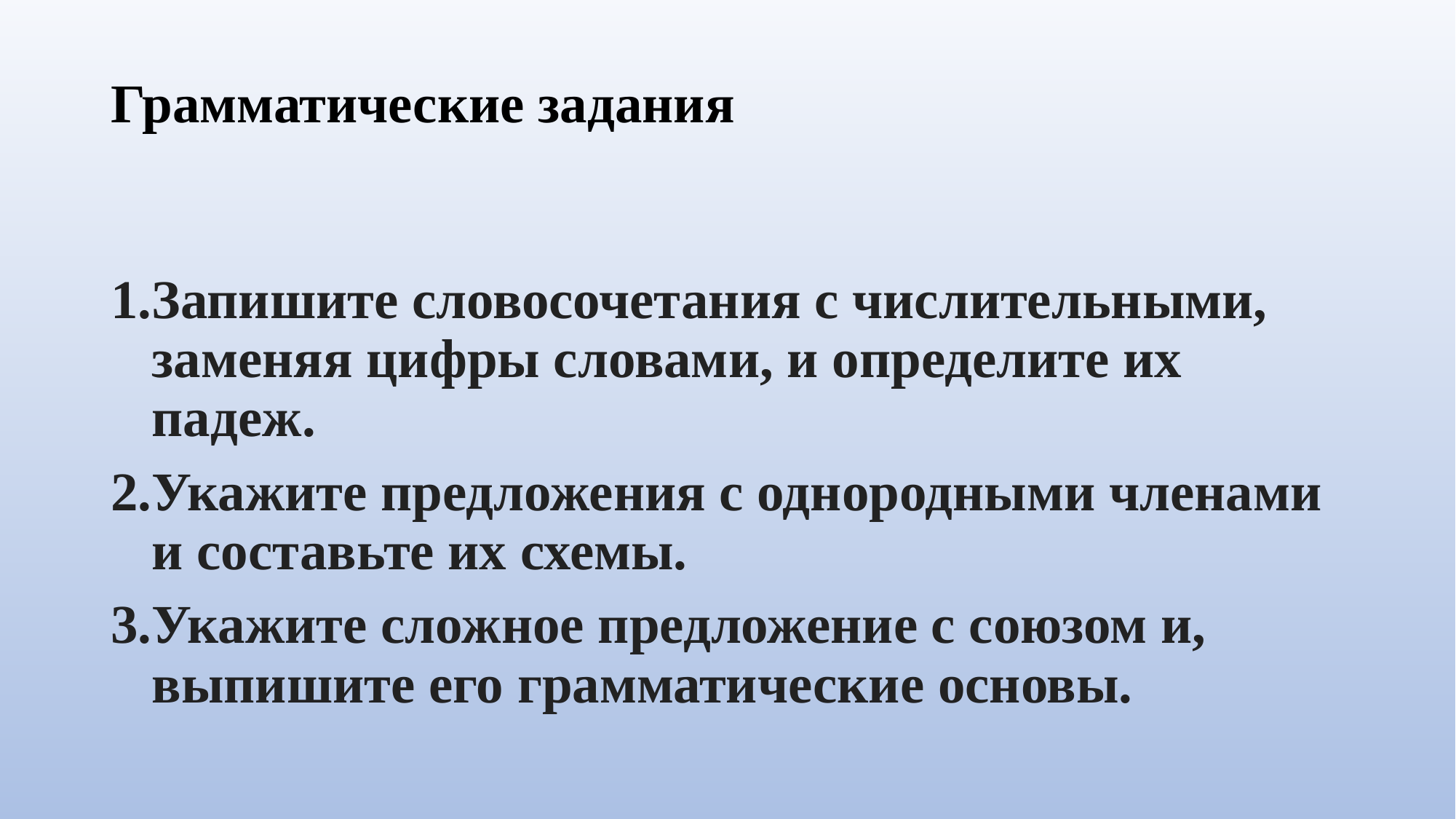

# Грамматические задания

Запишите словосочетания с числительными, заменяя цифры словами, и определите их падеж.
Укажите предложения с однородными членами и составьте их схемы.
Укажите сложное предложение с союзом и, выпишите его грамматические основы.